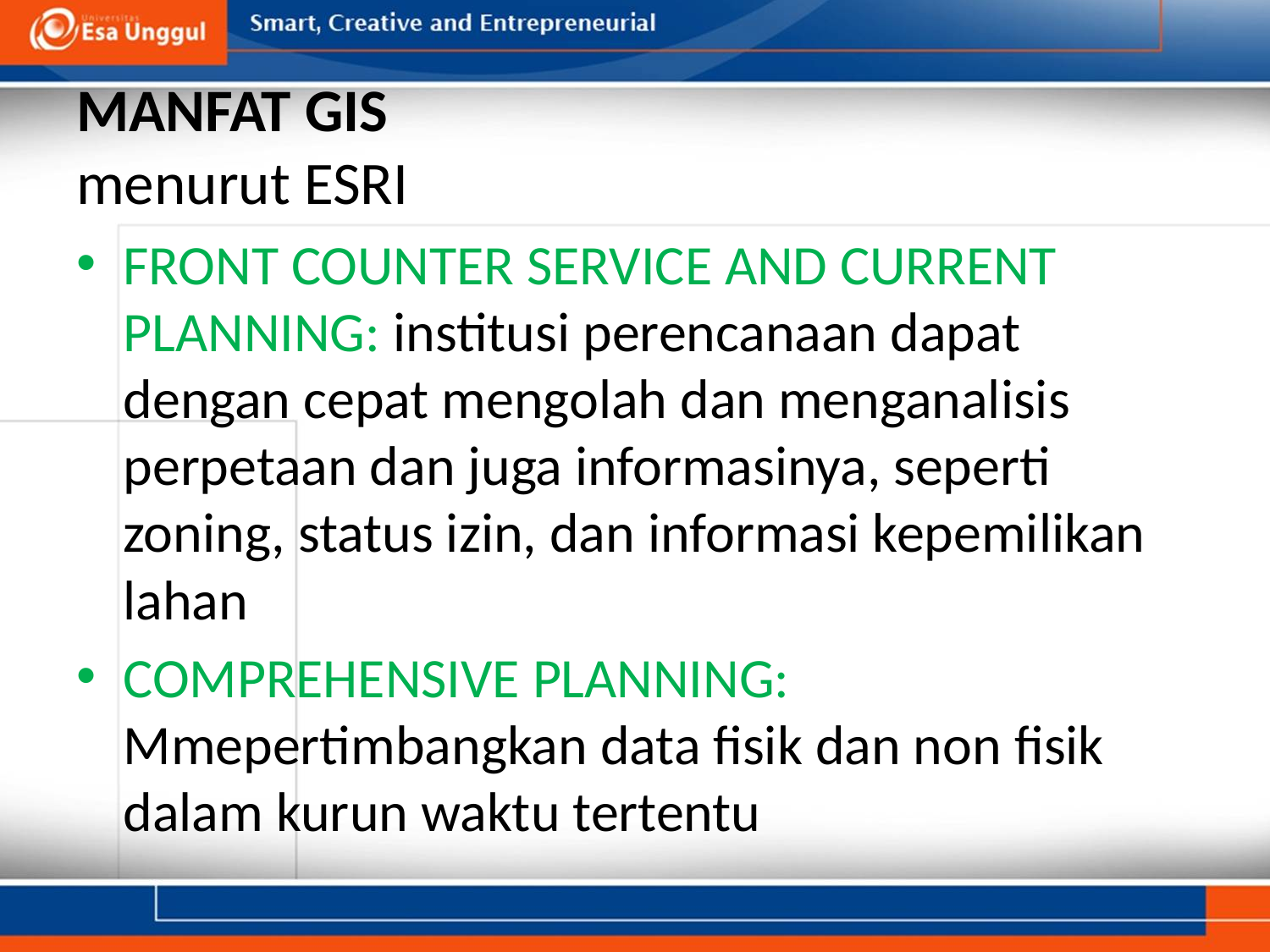

# MANFAT GIS menurut ESRI
FRONT COUNTER SERVICE AND CURRENT PLANNING: institusi perencanaan dapat dengan cepat mengolah dan menganalisis perpetaan dan juga informasinya, seperti zoning, status izin, dan informasi kepemilikan lahan
COMPREHENSIVE PLANNING: Mmepertimbangkan data fisik dan non fisik dalam kurun waktu tertentu